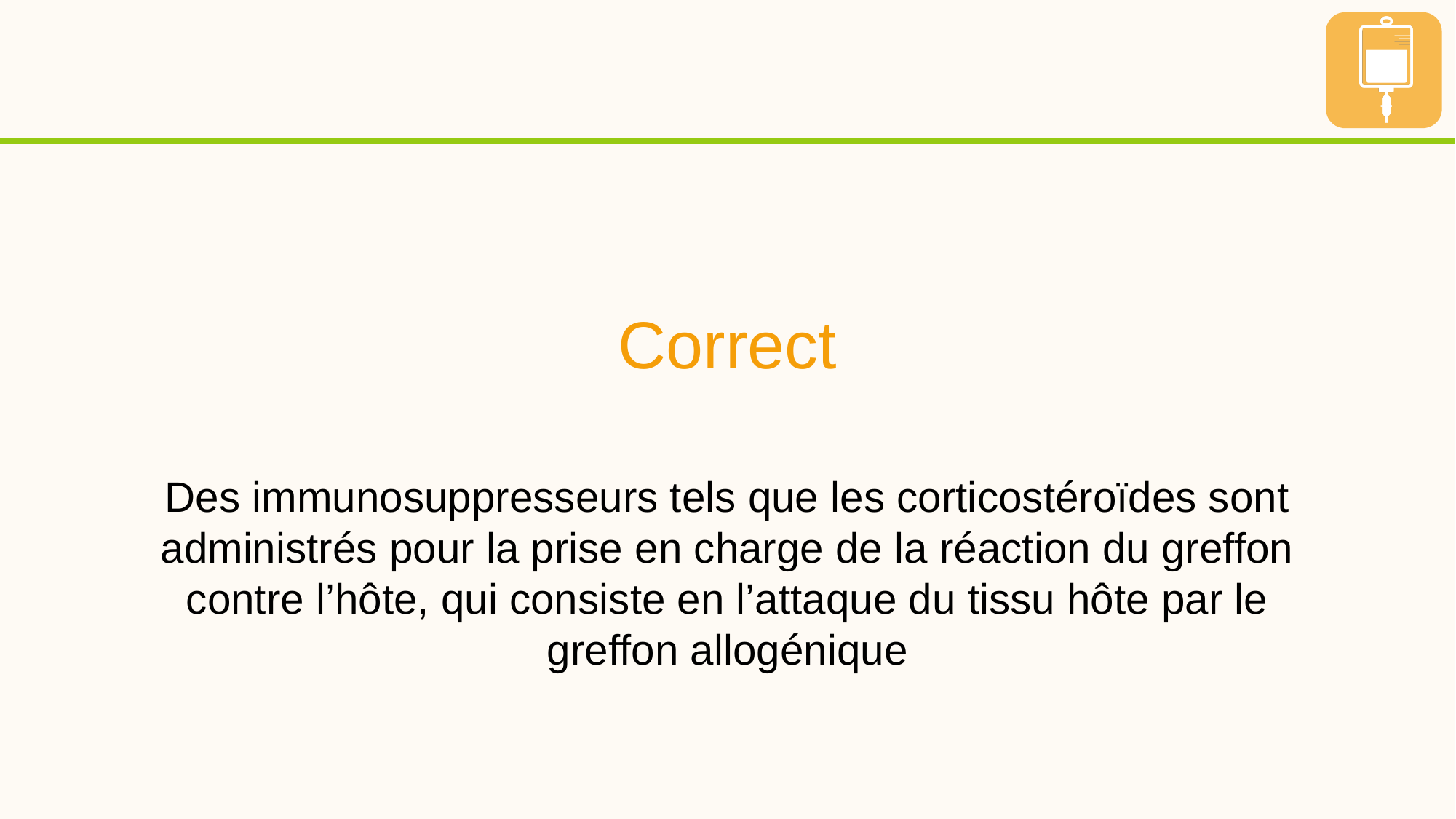

Correct
Des immunosuppresseurs tels que les corticostéroïdes sont administrés pour la prise en charge de la réaction du greffon contre l’hôte, qui consiste en l’attaque du tissu hôte par le greffon allogénique